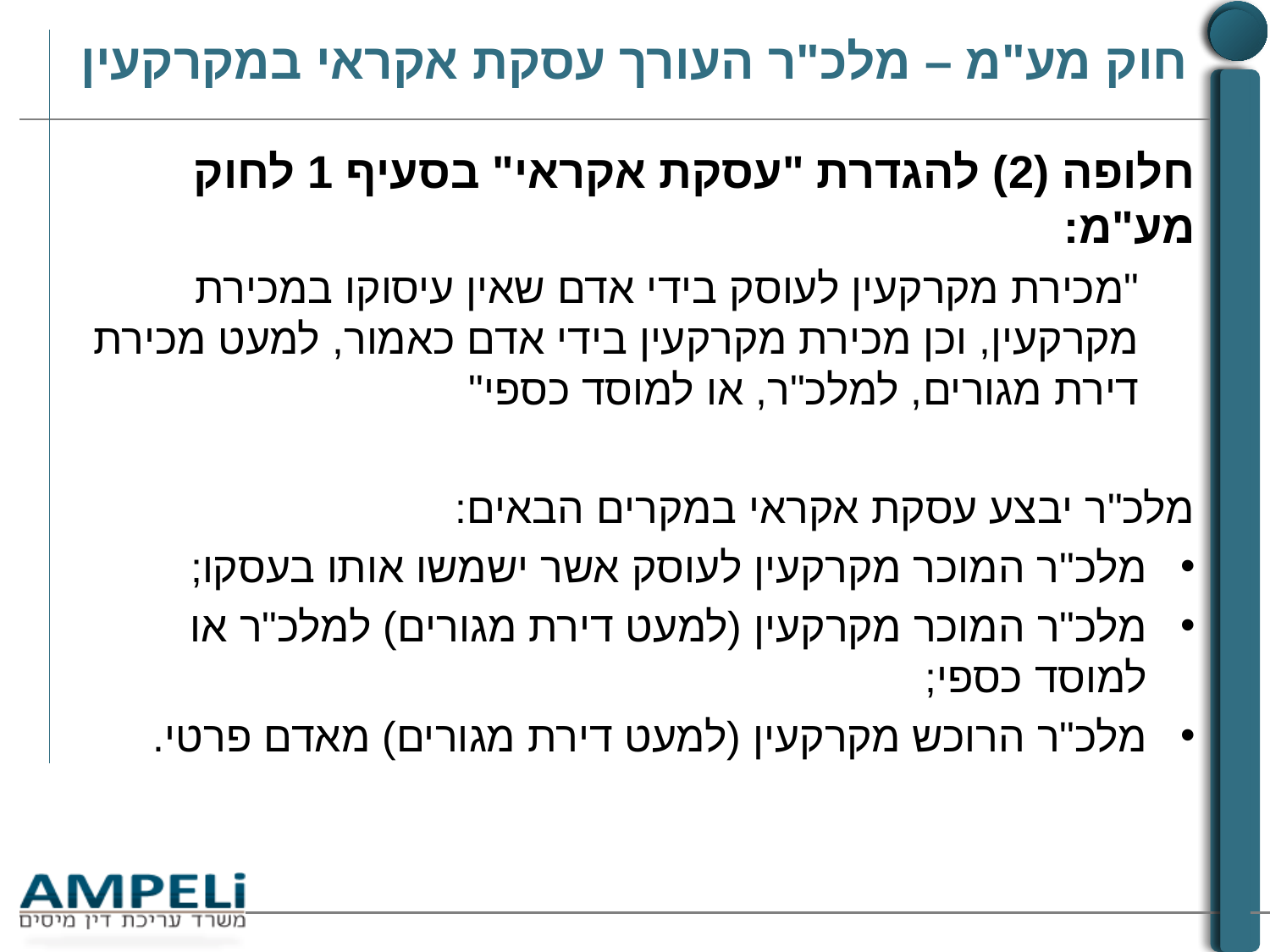

# חוק מע"מ – מלכ"ר העורך עסקת אקראי במקרקעין
חלופה (2) להגדרת "עסקת אקראי" בסעיף 1 לחוק מע"מ:
"מכירת מקרקעין לעוסק בידי אדם שאין עיסוקו במכירת מקרקעין, וכן מכירת מקרקעין בידי אדם כאמור, למעט מכירת דירת מגורים, למלכ"ר, או למוסד כספי"

מלכ"ר יבצע עסקת אקראי במקרים הבאים:
מלכ"ר המוכר מקרקעין לעוסק אשר ישמשו אותו בעסקו;
מלכ"ר המוכר מקרקעין (למעט דירת מגורים) למלכ"ר או למוסד כספי;
מלכ"ר הרוכש מקרקעין (למעט דירת מגורים) מאדם פרטי.